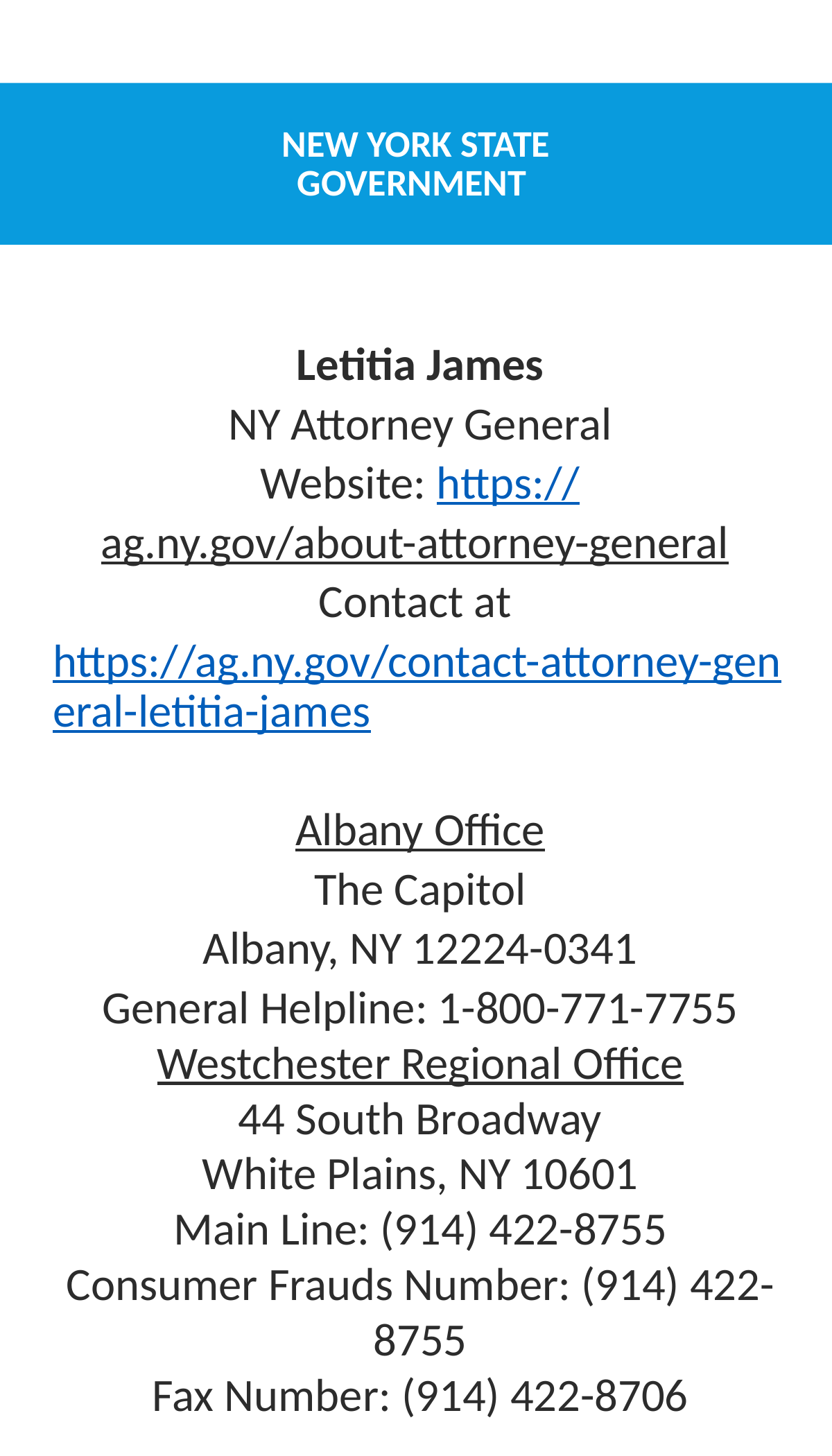

# New York State GOVERNMENT
Letitia James
NY Attorney General
Website: https://ag.ny.gov/about-attorney-general
Contact at https://ag.ny.gov/contact-attorney-general-letitia-james
Albany Office
The Capitol
Albany, NY 12224-0341
General Helpline: 1-800-771-7755
Westchester Regional Office
44 South Broadway
White Plains, NY 10601
Main Line: (914) 422-8755
Consumer Frauds Number: (914) 422-8755
Fax Number: (914) 422-8706